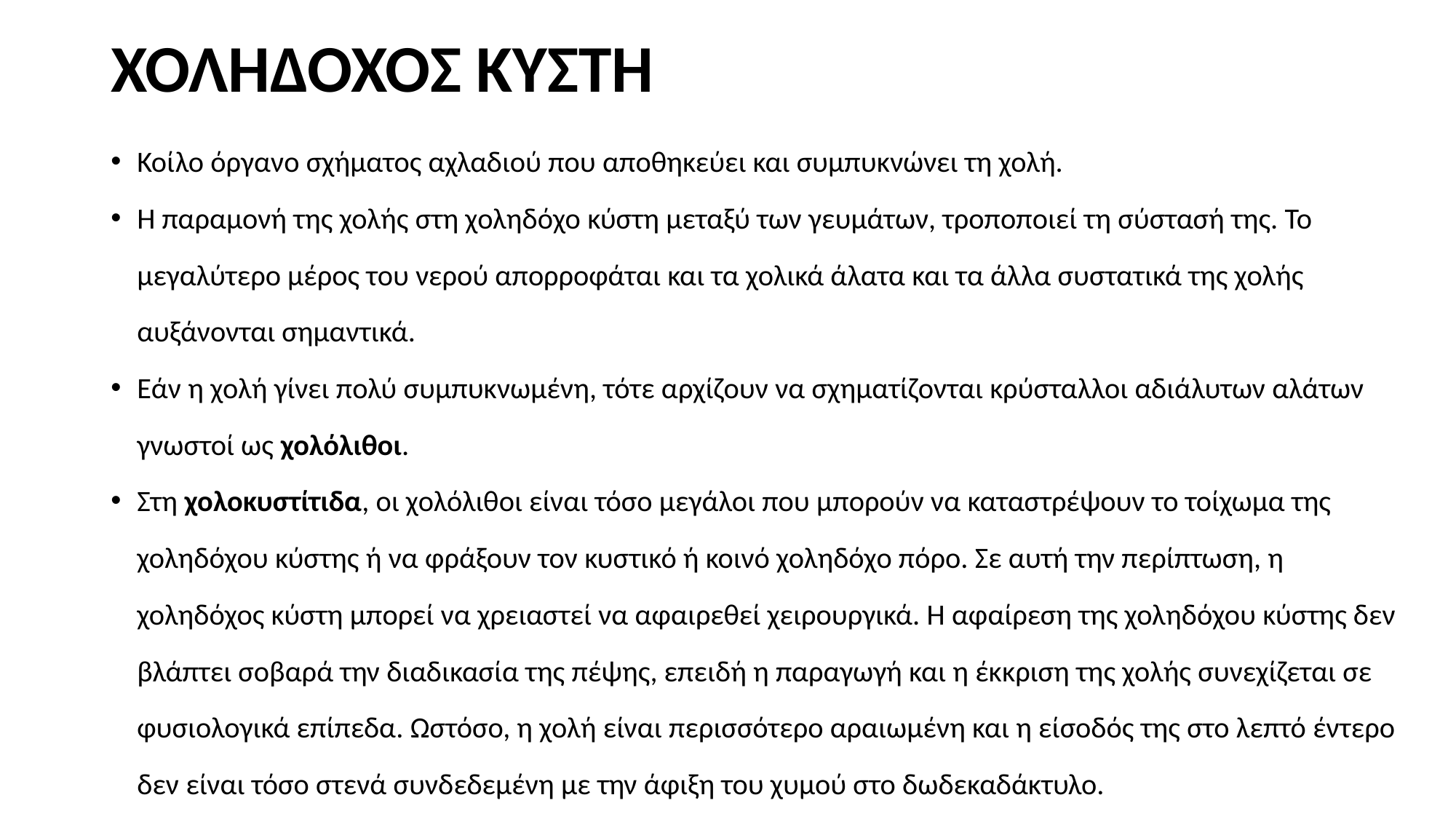

# ΧΟΛΗΔΟΧΟΣ ΚΥΣΤΗ
Κοίλο όργανο σχήματος αχλαδιού που αποθηκεύει και συμπυκνώνει τη χολή.
Η παραμονή της χολής στη χοληδόχο κύστη μεταξύ των γευμάτων, τροποποιεί τη σύστασή της. Το μεγαλύτερο μέρος του νερού απορροφάται και τα χολικά άλατα και τα άλλα συστατικά της χολής αυξάνονται σημαντικά.
Εάν η χολή γίνει πολύ συμπυκνωμένη, τότε αρχίζουν να σχηματίζονται κρύσταλλοι αδιάλυτων αλάτων γνωστοί ως χολόλιθοι.
Στη χολοκυστίτιδα, οι χολόλιθοι είναι τόσο μεγάλοι που μπορούν να καταστρέψουν το τοίχωμα της χοληδόχου κύστης ή να φράξουν τον κυστικό ή κοινό χοληδόχο πόρο. Σε αυτή την περίπτωση, η χοληδόχος κύστη μπορεί να χρειαστεί να αφαιρεθεί χειρουργικά. Η αφαίρεση της χοληδόχου κύστης δεν βλάπτει σοβαρά την διαδικασία της πέψης, επειδή η παραγωγή και η έκκριση της χολής συνεχίζεται σε φυσιολογικά επίπεδα. Ωστόσο, η χολή είναι περισσότερο αραιωμένη και η είσοδός της στο λεπτό έντερο δεν είναι τόσο στενά συνδεδεμένη με την άφιξη του χυμού στο δωδεκαδάκτυλο.